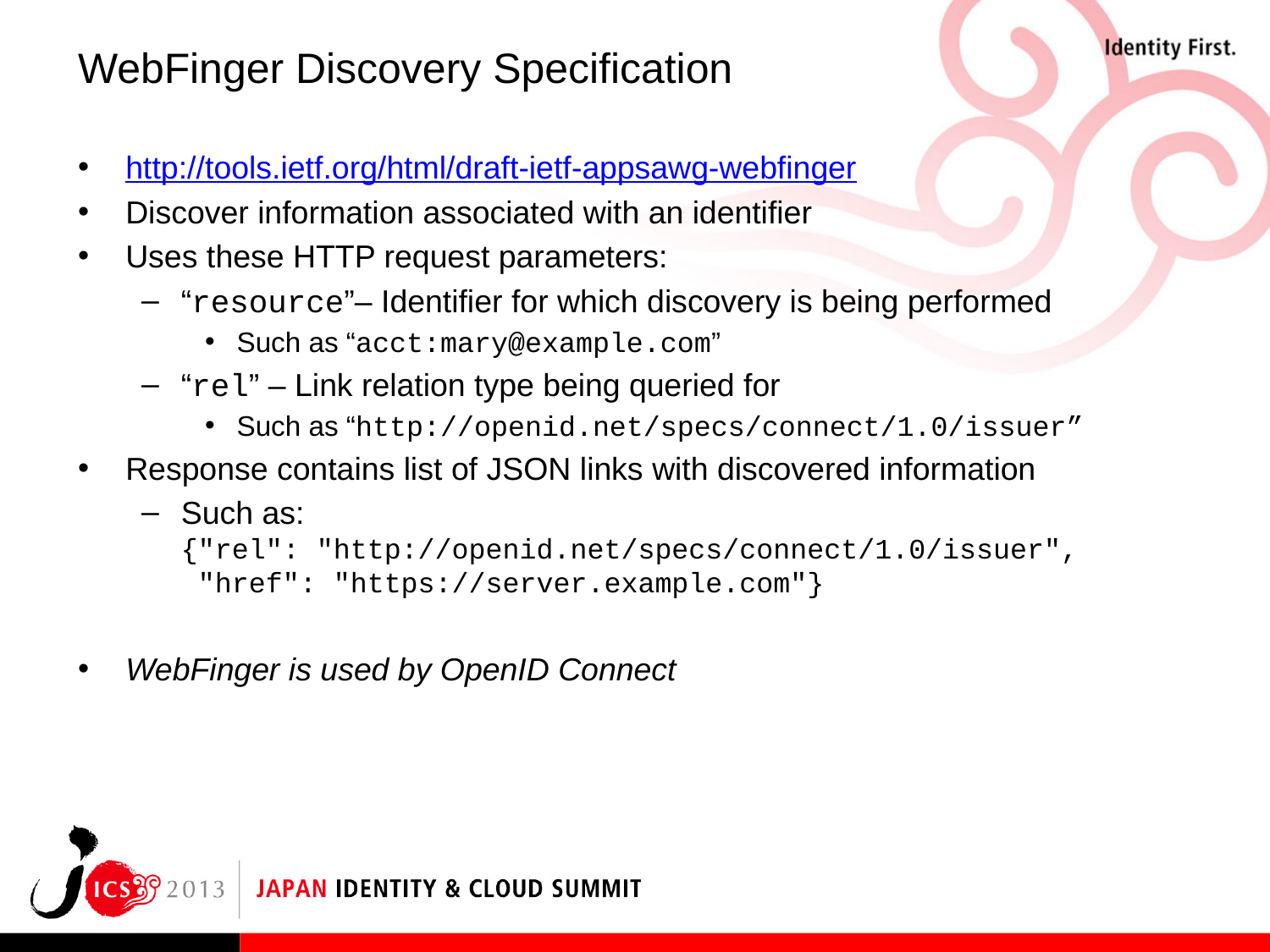

# WebFinger Discovery Specification
http://tools.ietf.org/html/draft-ietf-appsawg-webfinger
Discover information associated with an identifier
Uses these HTTP request parameters:
“resource”– Identifier for which discovery is being performed
Such as “acct:mary@example.com”
“rel” – Link relation type being queried for
Such as “http://openid.net/specs/connect/1.0/issuer”
Response contains list of JSON links with discovered information
Such as:
{"rel": "http://openid.net/specs/connect/1.0/issuer",
 "href": "https://server.example.com"}

WebFinger is used by OpenID Connect